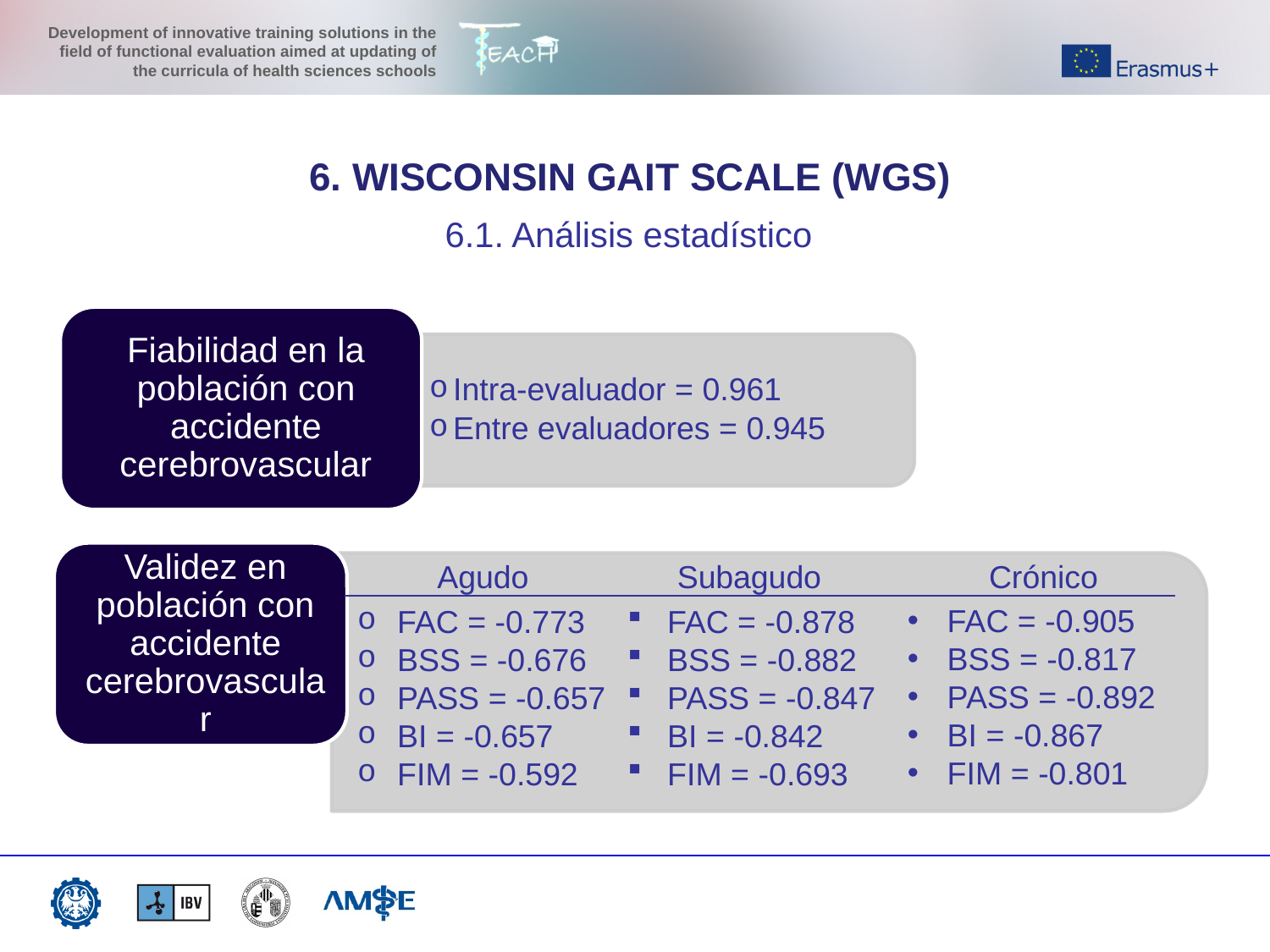

6. WISCONSIN GAIT SCALE (WGS)
6.1. Análisis estadístico

Intra-evaluador = 0.961
Entre evaluadores = 0.945
Fiabilidad en la población con accidente cerebrovascular

Validez en población con accidente cerebrovascular
Agudo
Subagudo
Crónico
FAC = -0.905
BSS = -0.817
PASS = -0.892
BI = -0.867
FIM = -0.801
FAC = -0.878
BSS = -0.882
PASS = -0.847
BI = -0.842
FIM = -0.693
FAC = -0.773
BSS = -0.676
PASS = -0.657
BI = -0.657
FIM = -0.592